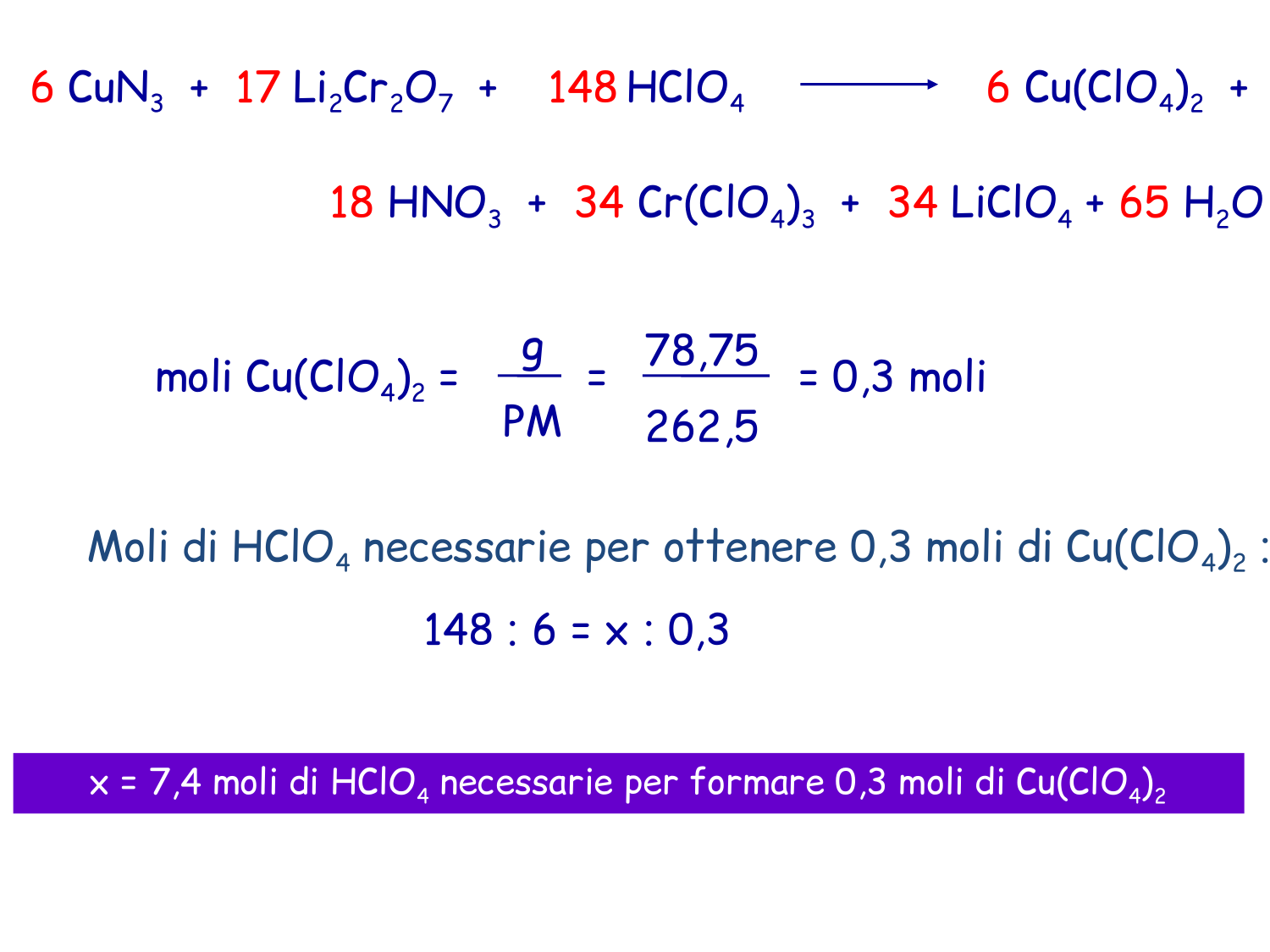

6 CuN3  +  17 Li2Cr2O7  +          HClO4                   6 Cu(ClO4)2  +
18 HNO3  +  34 Cr(ClO4)3  +  34 LiClO4 + 65 H2O

148
g
PM
78,75
262,5

moli Cu(ClO4)2 =          =               = 0,3 moli

Moli di HClO4 necessarie per ottenere 0,3 moli di Cu(ClO4)2 :
148 : 6 = x : 0,3
x = 7,4 moli di HClO4 necessarie per formare 0,3 moli di Cu(ClO4)2